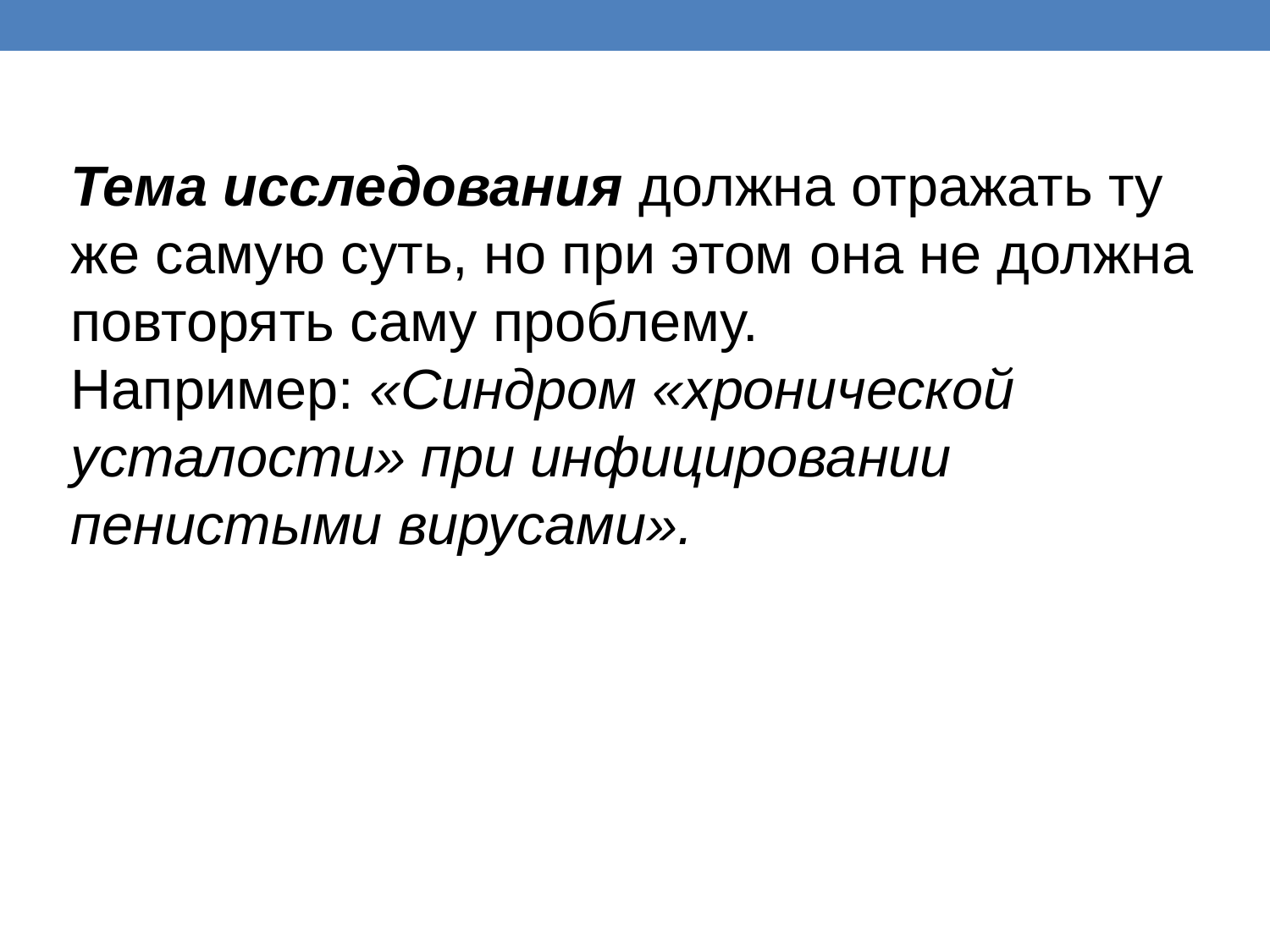

Тема исследования должна отражать ту же самую суть, но при этом она не должна повторять саму проблему.
Например: «Синдром «хронической усталости» при инфицировании пенистыми вирусами».